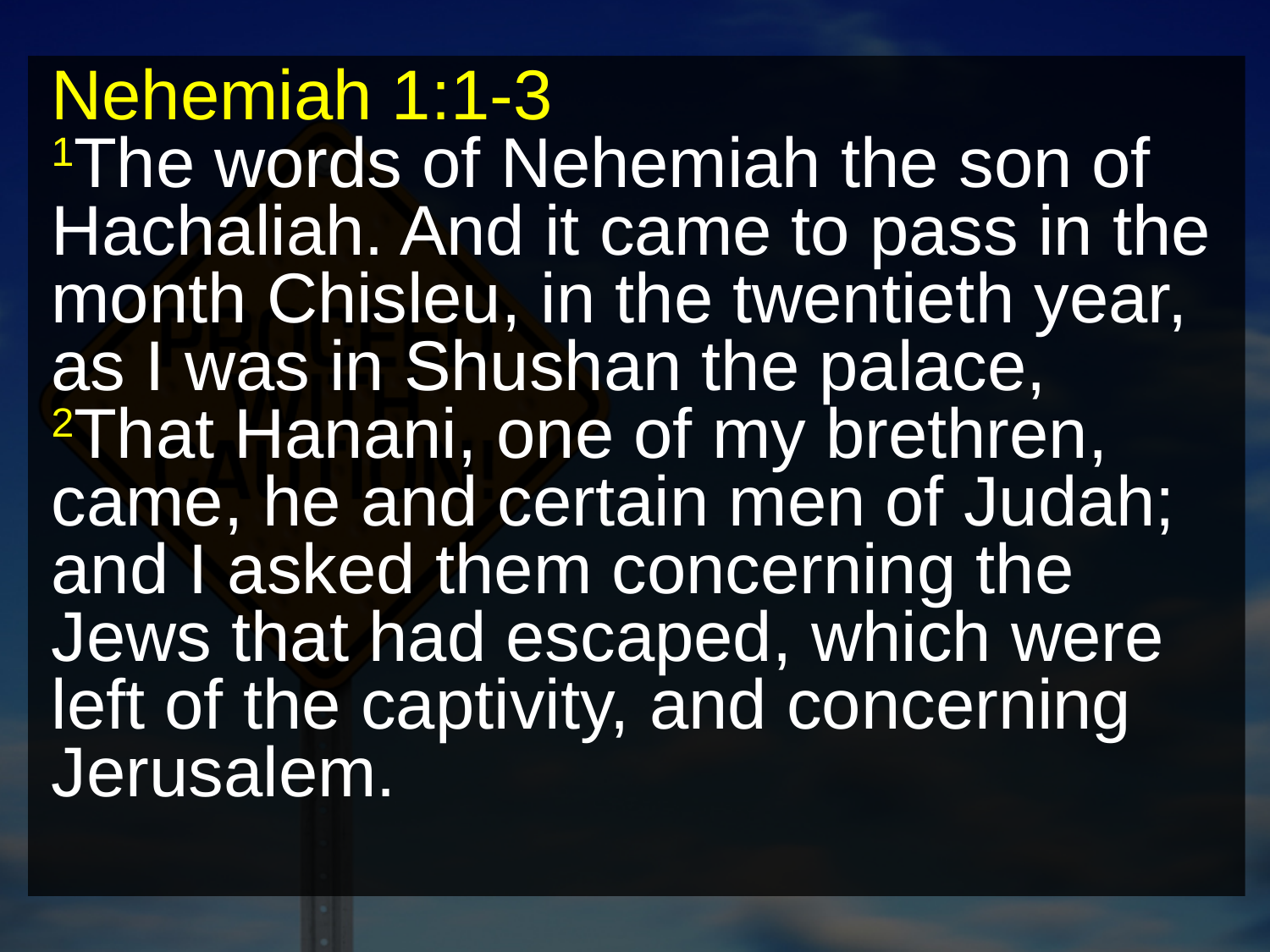

Nehemiah 1:1-3
1The words of Nehemiah the son of Hachaliah. And it came to pass in the month Chisleu, in the twentieth year, as I was in Shushan the palace,
2That Hanani, one of my brethren, came, he and certain men of Judah; and I asked them concerning the Jews that had escaped, which were left of the captivity, and concerning Jerusalem.